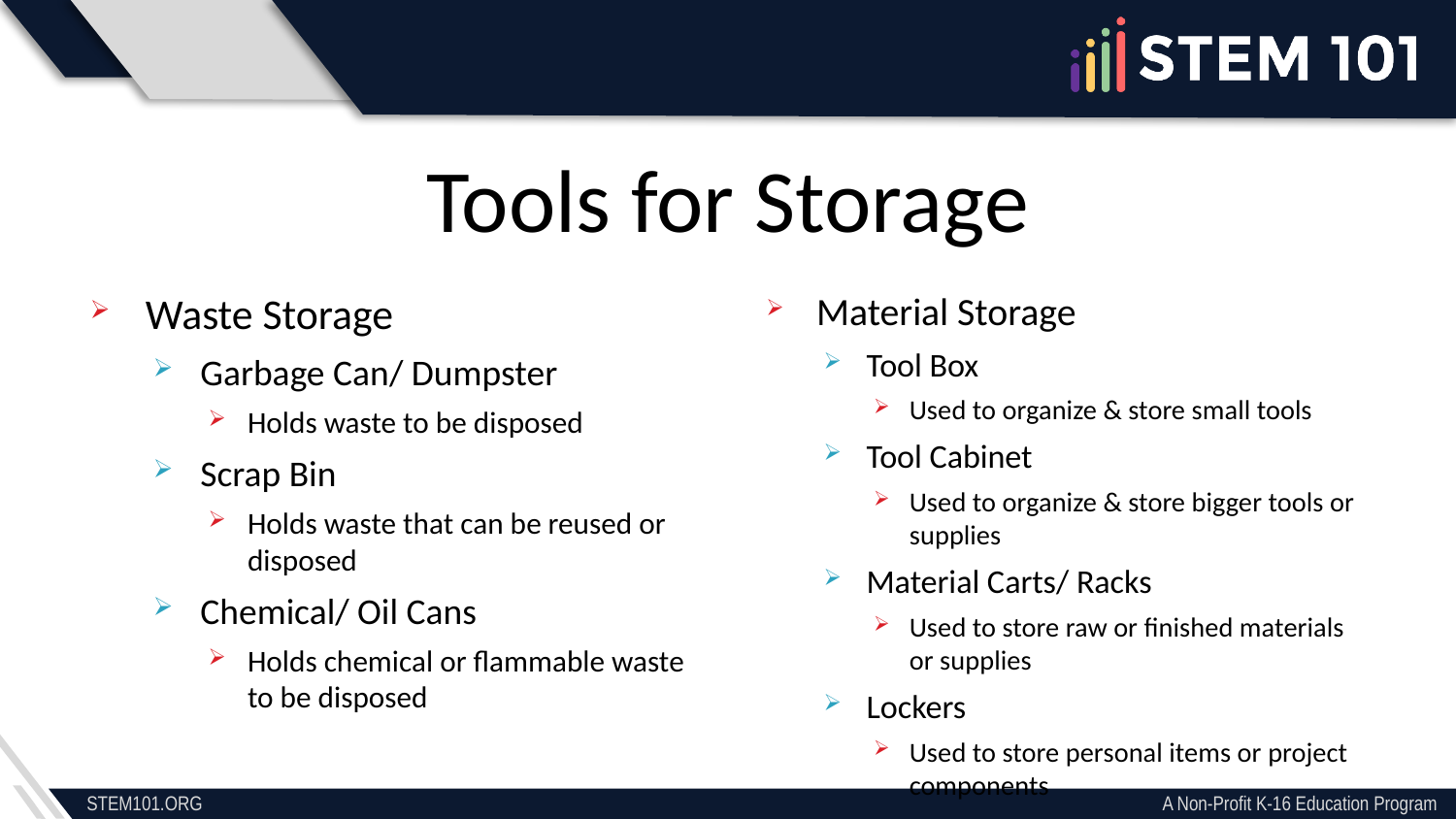

Tools for Storage
Waste Storage
Garbage Can/ Dumpster
Holds waste to be disposed
Scrap Bin
Holds waste that can be reused or disposed
Chemical/ Oil Cans
Holds chemical or flammable waste to be disposed
Material Storage
Tool Box
Used to organize & store small tools
Tool Cabinet
Used to organize & store bigger tools or supplies
Material Carts/ Racks
Used to store raw or finished materials or supplies
Lockers
Used to store personal items or project components